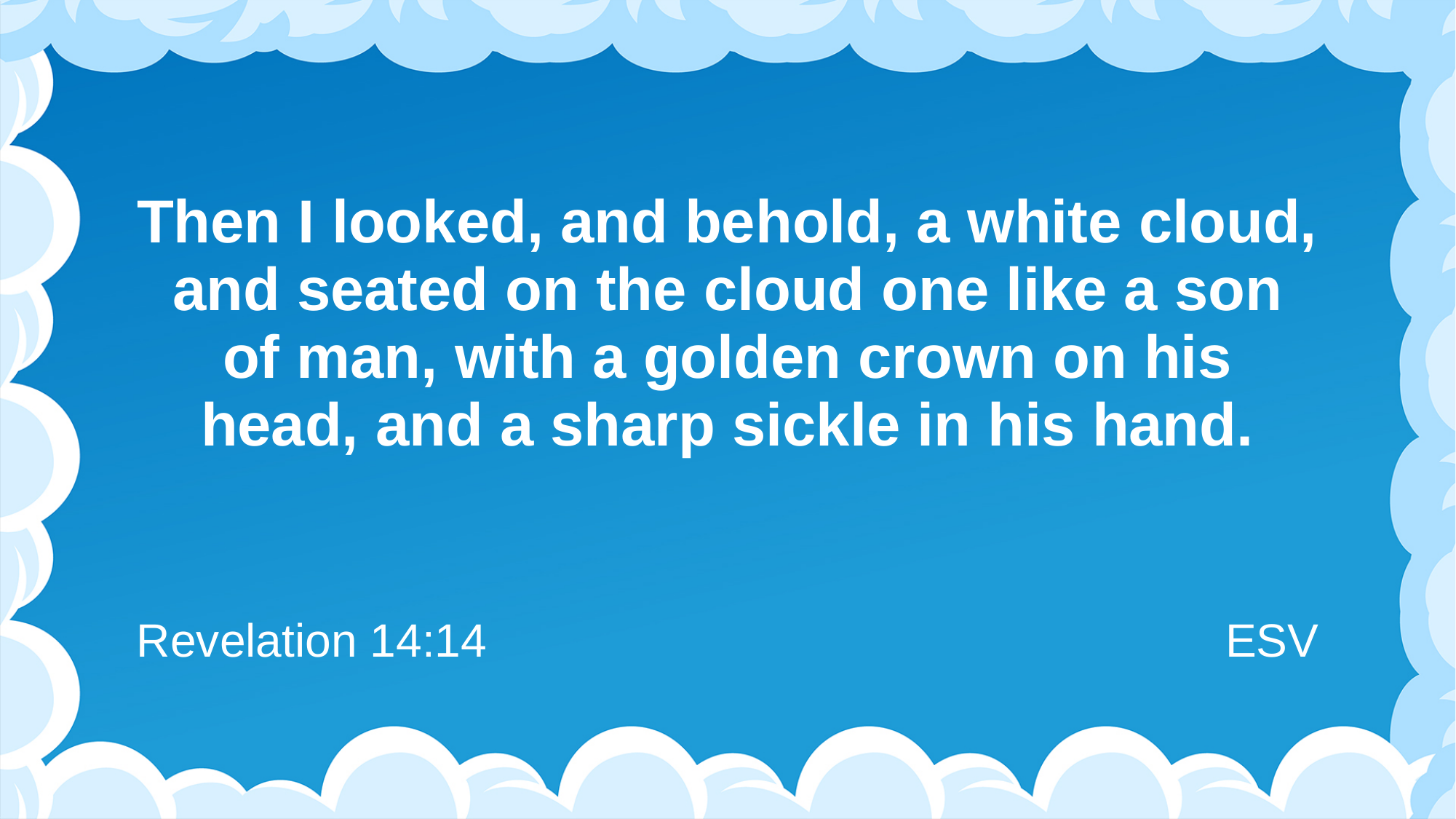

# Then I looked, and behold, a white cloud, and seated on the cloud one like a son of man, with a golden crown on his head, and a sharp sickle in his hand.
Revelation 14:14
ESV